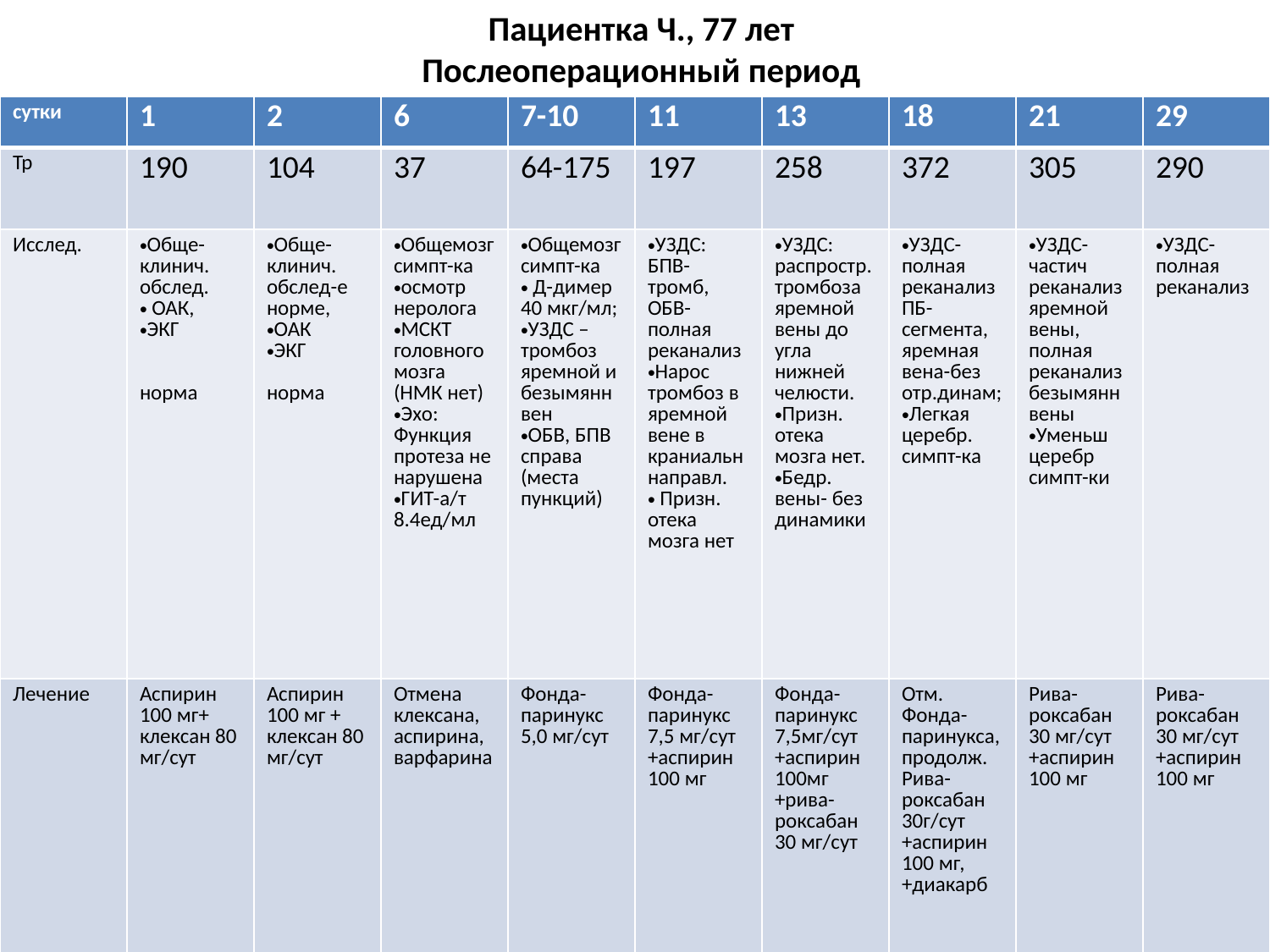

# Пациентка Ч., 77 лет Послеоперационный период
| сутки | 1 | 2 | 6 | 7-10 | 11 | 13 | 18 | 21 | 29 |
| --- | --- | --- | --- | --- | --- | --- | --- | --- | --- |
| Тр | 190 | 104 | 37 | 64-175 | 197 | 258 | 372 | 305 | 290 |
| Исслед. | Обще-клинич. обслед. ОАК, ЭКГ норма | Обще-клинич. обслед-е норме, ОАК ЭКГ норма | Общемозг симпт-ка осмотр неролога МСКТ головного мозга (НМК нет) Эхо: Функция протеза не нарушена ГИТ-а/т 8.4ед/мл | Общемозг симпт-ка Д-димер 40 мкг/мл; УЗДС – тромбоз яремной и безымянн вен ОБВ, БПВ справа (места пункций) | УЗДС: БПВ-тромб, ОБВ-полная реканализ Нарос тромбоз в яремной вене в краниальн направл. Призн. отека мозга нет | УЗДС: распростр. тромбоза яремной вены до угла нижней челюсти. Призн. отека мозга нет. Бедр. вены- без динамики | УЗДС-полная реканализ ПБ-сегмента, яремная вена-без отр.динам; Легкая церебр. симпт-ка | УЗДС-частич реканализяремной вены, полная реканализ безымянн вены Уменьш церебр симпт-ки | УЗДС-полная реканализ |
| Лечение | Аспирин 100 мг+ клексан 80 мг/сут | Аспирин 100 мг + клексан 80 мг/сут | Отмена клексана, аспирина, варфарина | Фонда-паринукс 5,0 мг/сут | Фонда-паринукс 7,5 мг/сут +аспирин 100 мг | Фонда-паринукс 7,5мг/сут +аспирин 100мг +рива-роксабан 30 мг/сут | Отм. Фонда-паринукса, продолж. Рива-роксабан 30г/сут +аспирин 100 мг, +диакарб | Рива-роксабан 30 мг/сут +аспирин 100 мг | Рива-роксабан 30 мг/сут +аспирин 100 мг |